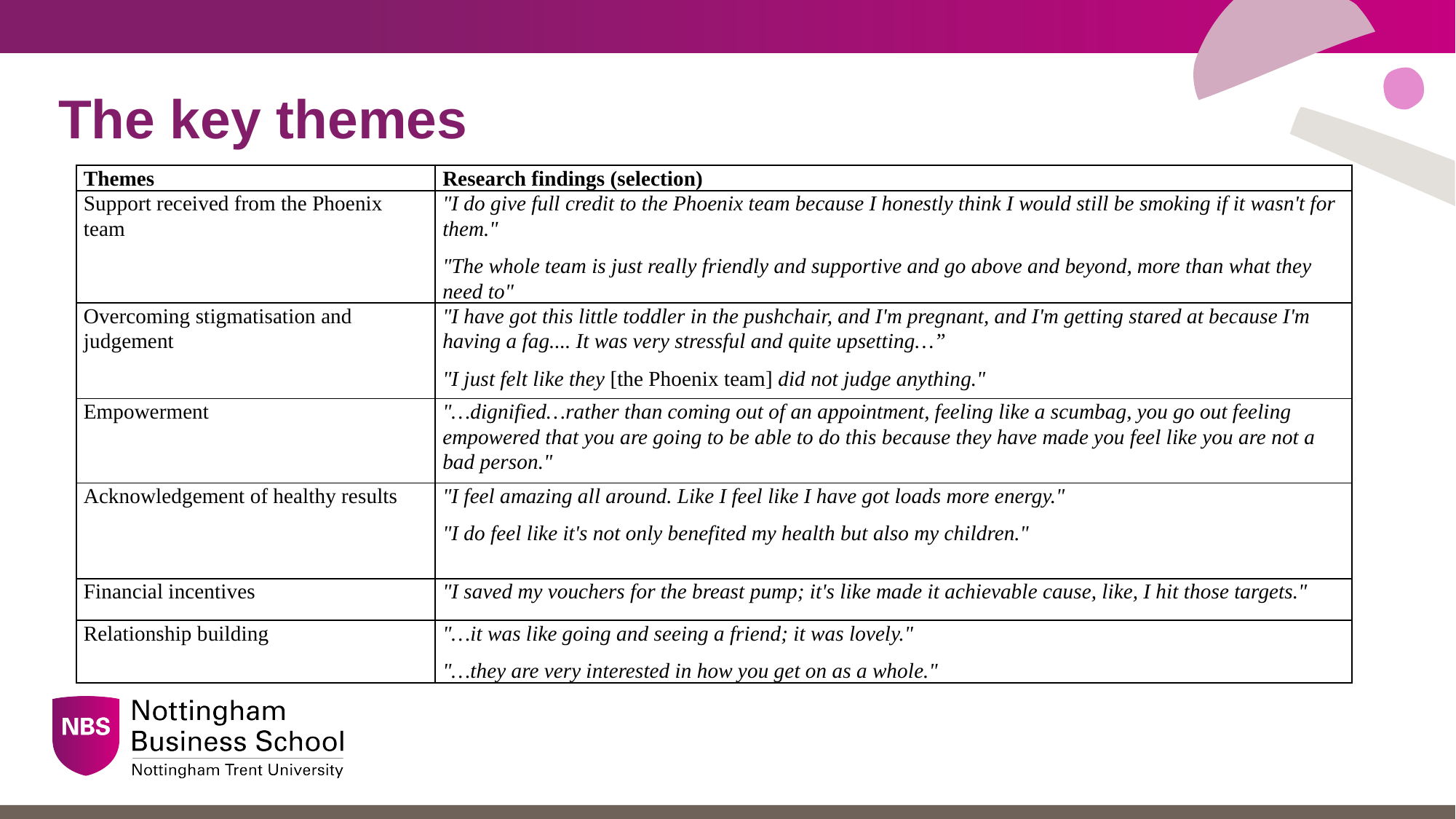

The key themes
| Themes | Research findings (selection) |
| --- | --- |
| Support received from the Phoenix team | "I do give full credit to the Phoenix team because I honestly think I would still be smoking if it wasn't for them." "The whole team is just really friendly and supportive and go above and beyond, more than what they need to" |
| Overcoming stigmatisation and judgement | "I have got this little toddler in the pushchair, and I'm pregnant, and I'm getting stared at because I'm having a fag.... It was very stressful and quite upsetting…” "I just felt like they [the Phoenix team] did not judge anything." |
| Empowerment | "…dignified…rather than coming out of an appointment, feeling like a scumbag, you go out feeling empowered that you are going to be able to do this because they have made you feel like you are not a bad person." |
| Acknowledgement of healthy results | "I feel amazing all around. Like I feel like I have got loads more energy." "I do feel like it's not only benefited my health but also my children." |
| Financial incentives | "I saved my vouchers for the breast pump; it's like made it achievable cause, like, I hit those targets." |
| Relationship building | "…it was like going and seeing a friend; it was lovely." "…they are very interested in how you get on as a whole." |